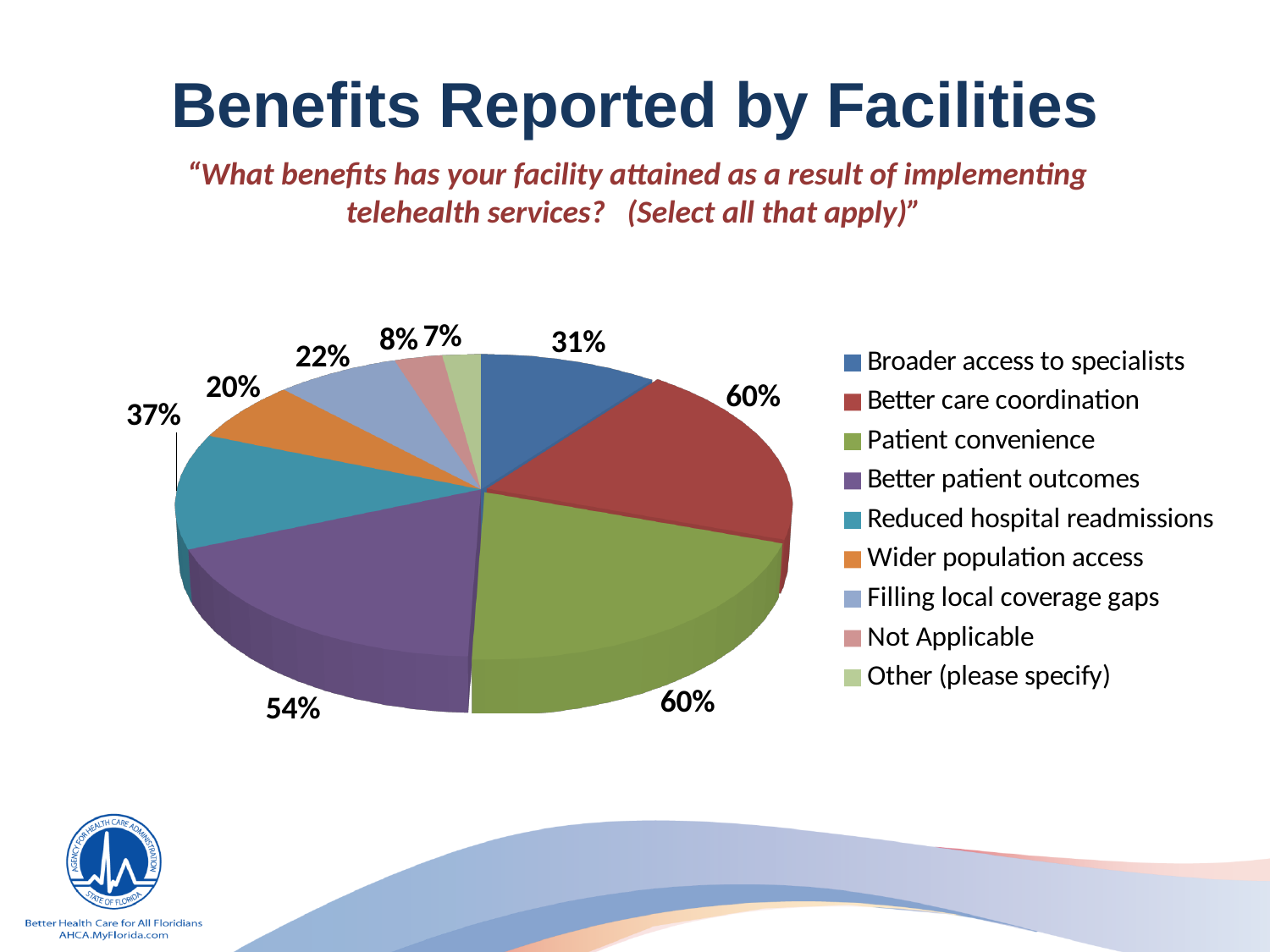

Benefits Reported by Facilities
“What benefits has your facility attained as a result of implementing telehealth services?   (Select all that apply)”

[unsupported chart]